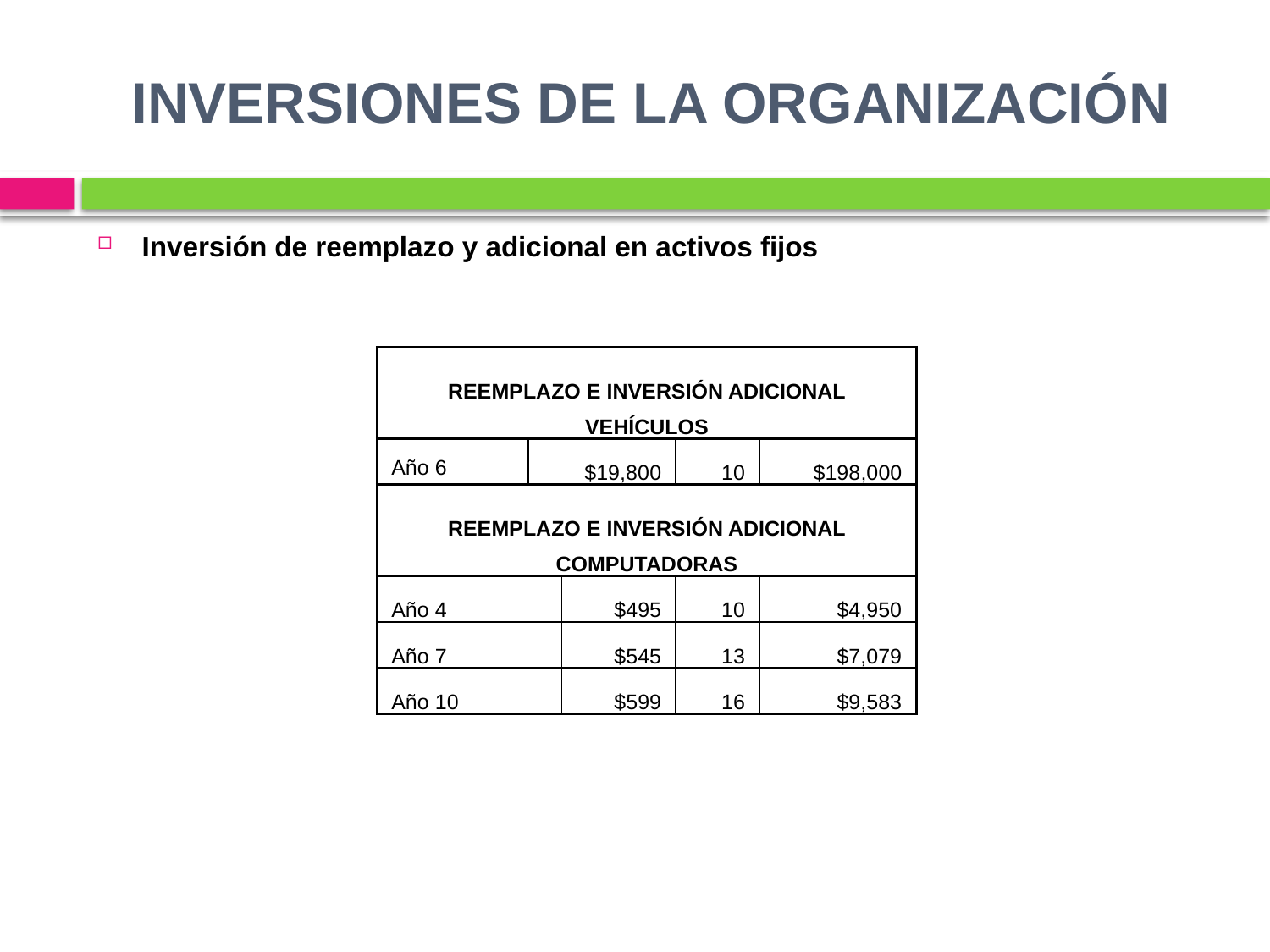

# INVERSIONES DE LA ORGANIZACIÓN
Inversión de reemplazo y adicional en activos fijos
| REEMPLAZO E INVERSIÓN ADICIONAL VEHÍCULOS |  |  |  |  |
| --- | --- | --- | --- | --- |
| Año 6 | $19,800 |  | 10 | $198,000 |
| REEMPLAZO E INVERSIÓN ADICIONAL COMPUTADORAS |  |  |  |  |
| Año 4 |  | $495 | 10 | $4,950 |
| Año 7 |  | $545 | 13 | $7,079 |
| Año 10 |  | $599 | 16 | $9,583 |